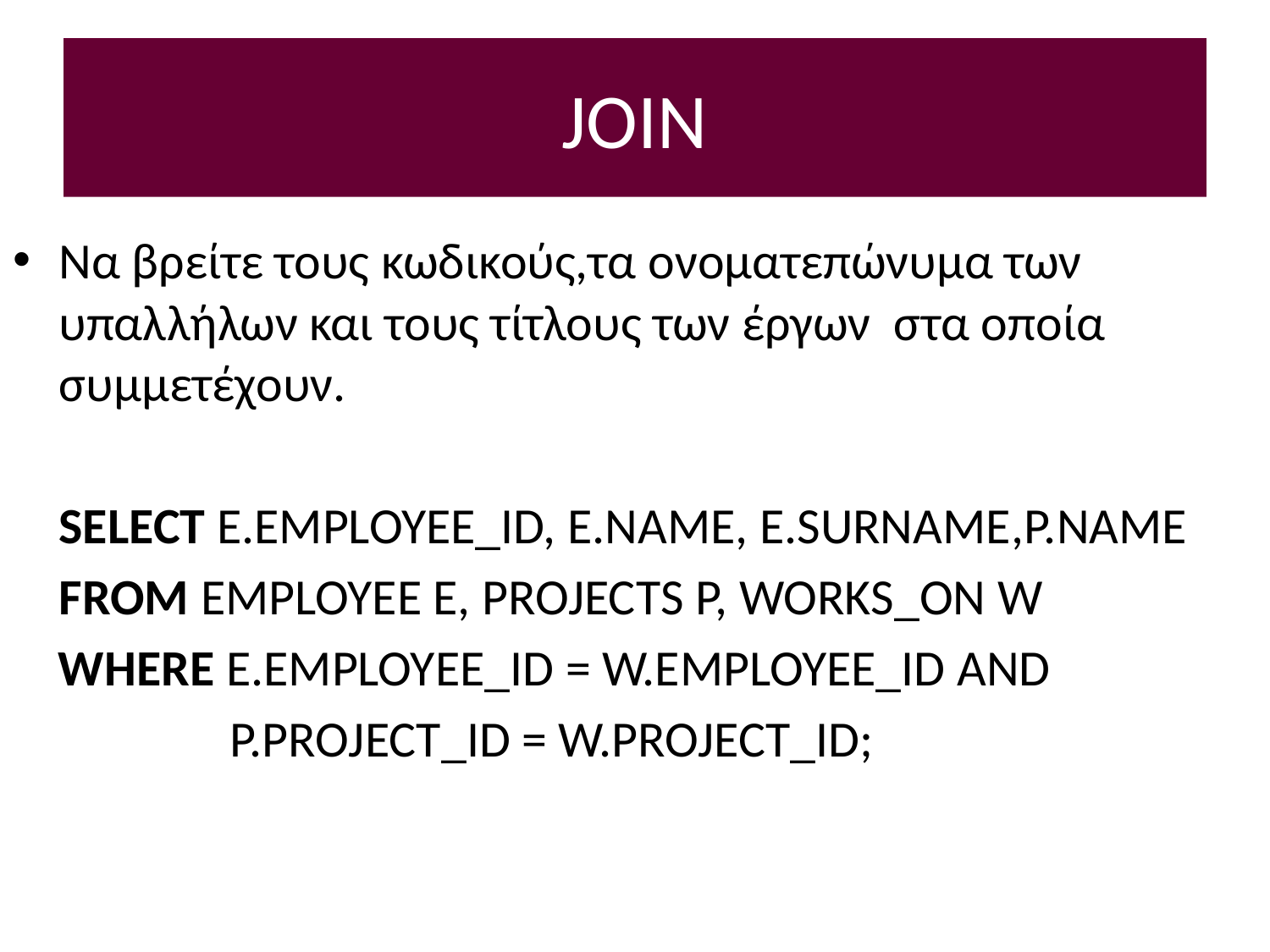

# JOIN
Να βρείτε τους κωδικούς,τα ονοματεπώνυμα των υπαλλήλων και τους τίτλους των έργων  στα οποία συμμετέχουν.

	SELECT E.EMPLOYEE_ID, E.NAME, E.SURNAME,P.NAME
	FROM EMPLOYEE E, PROJECTS P, WORKS_ON W
    WHERE E.EMPLOYEE_ID = W.EMPLOYEE_ID AND
                   P.PROJECT_ID = W.PROJECT_ID;